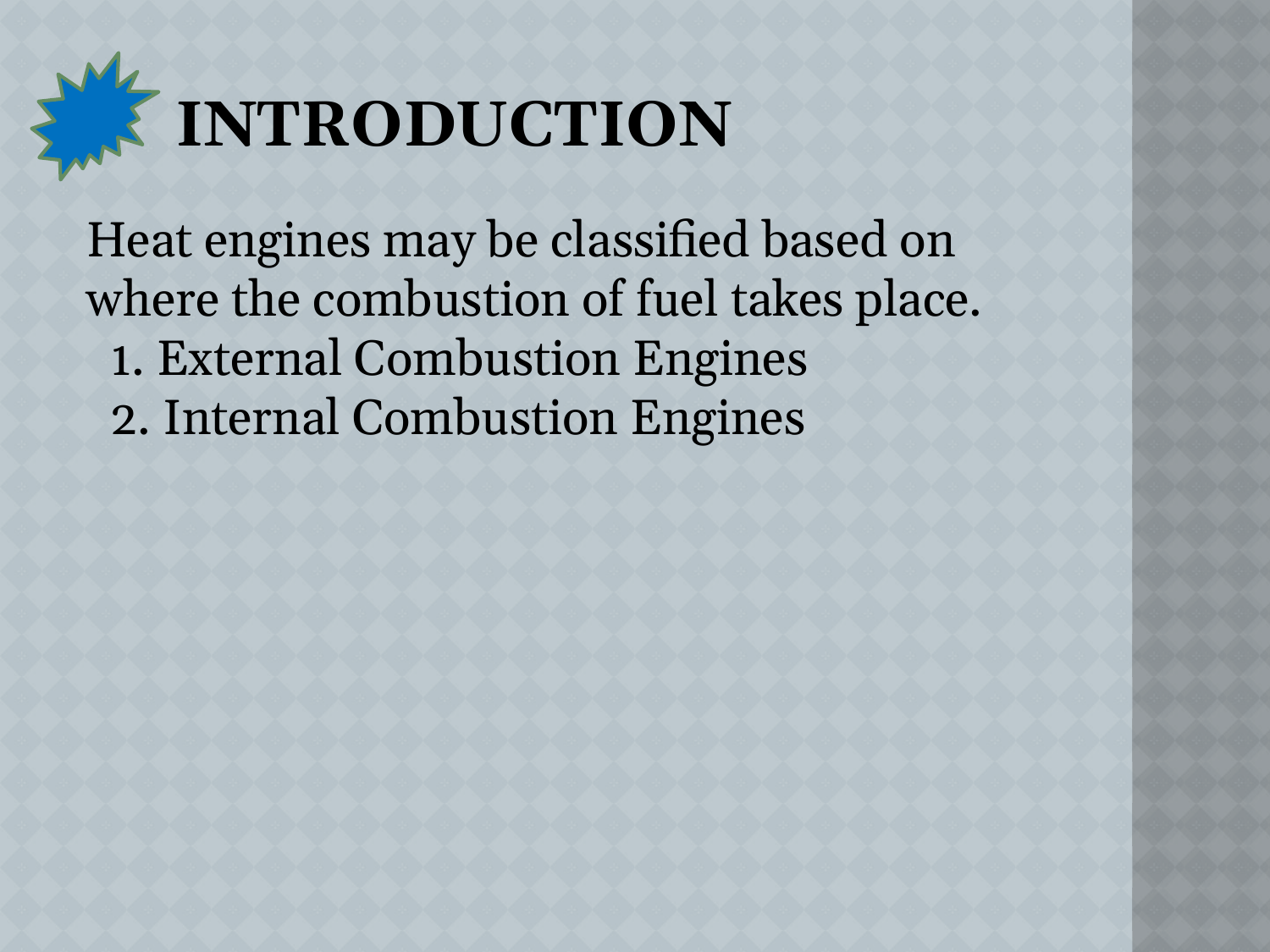

# INTRODUCTION

Heat engines may be classified based on where the combustion of fuel takes place.
  1. External Combustion Engines
  2. Internal Combustion Engines